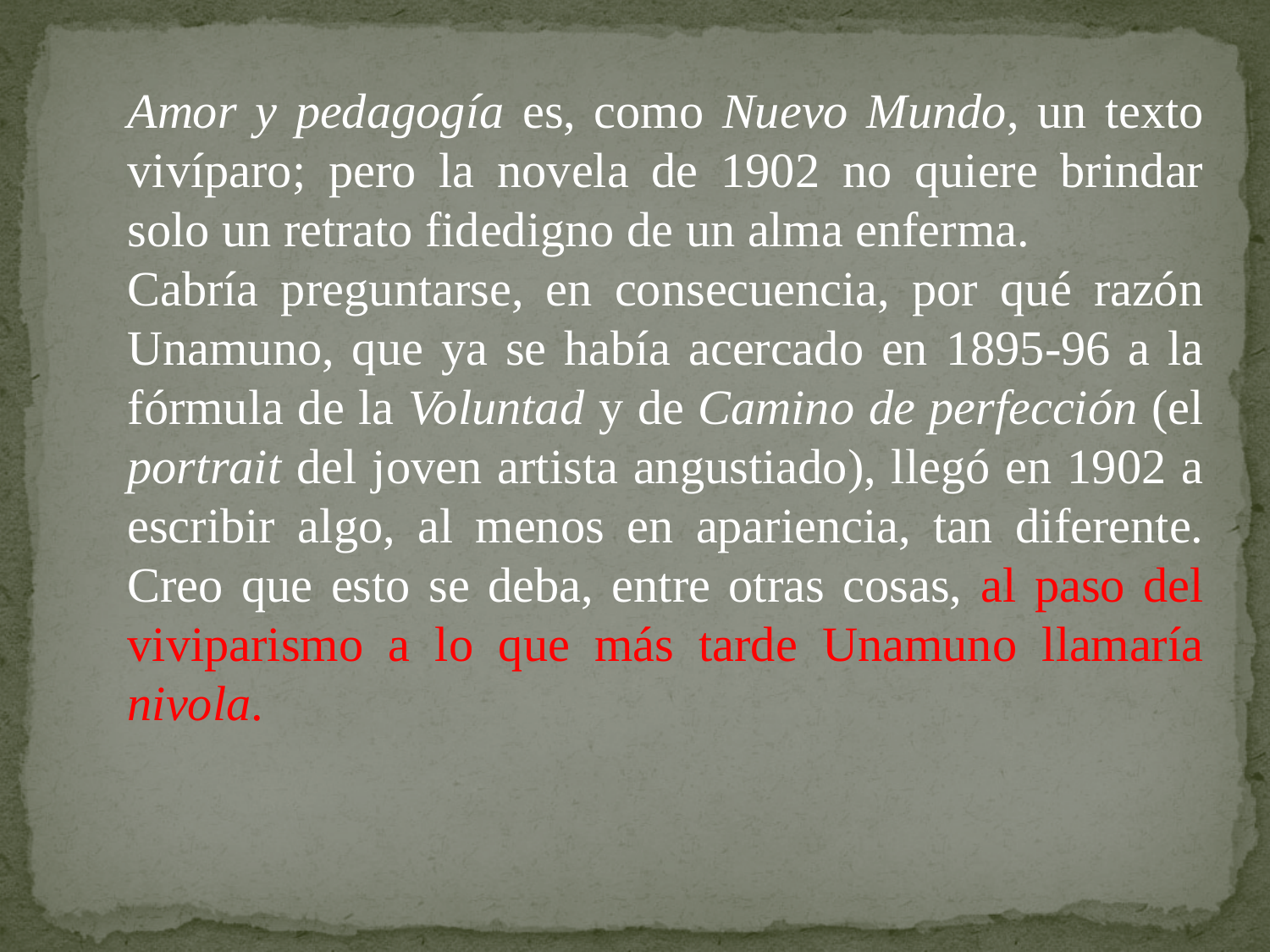

Amor y pedagogía es, como Nuevo Mundo, un texto vivíparo; pero la novela de 1902 no quiere brindar solo un retrato fidedigno de un alma enferma.
Cabría preguntarse, en consecuencia, por qué razón Unamuno, que ya se había acercado en 1895-96 a la fórmula de la Voluntad y de Camino de perfección (el portrait del joven artista angustiado), llegó en 1902 a escribir algo, al menos en apariencia, tan diferente. Creo que esto se deba, entre otras cosas, al paso del viviparismo a lo que más tarde Unamuno llamaría nivola.